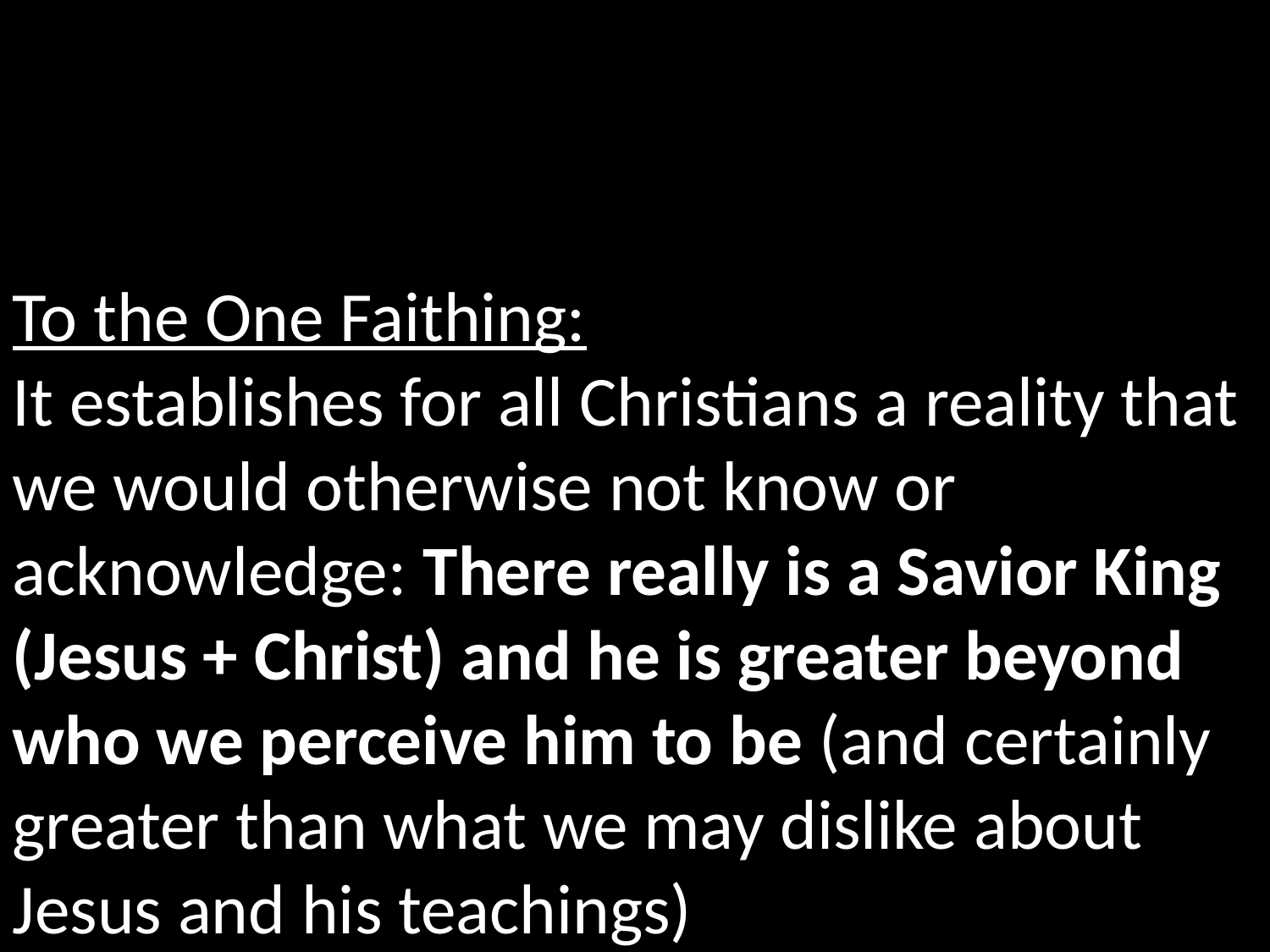

To the One Faithing:
It establishes for all Christians a reality that we would otherwise not know or acknowledge: There really is a Savior King (Jesus + Christ) and he is greater beyond who we perceive him to be (and certainly greater than what we may dislike about Jesus and his teachings)